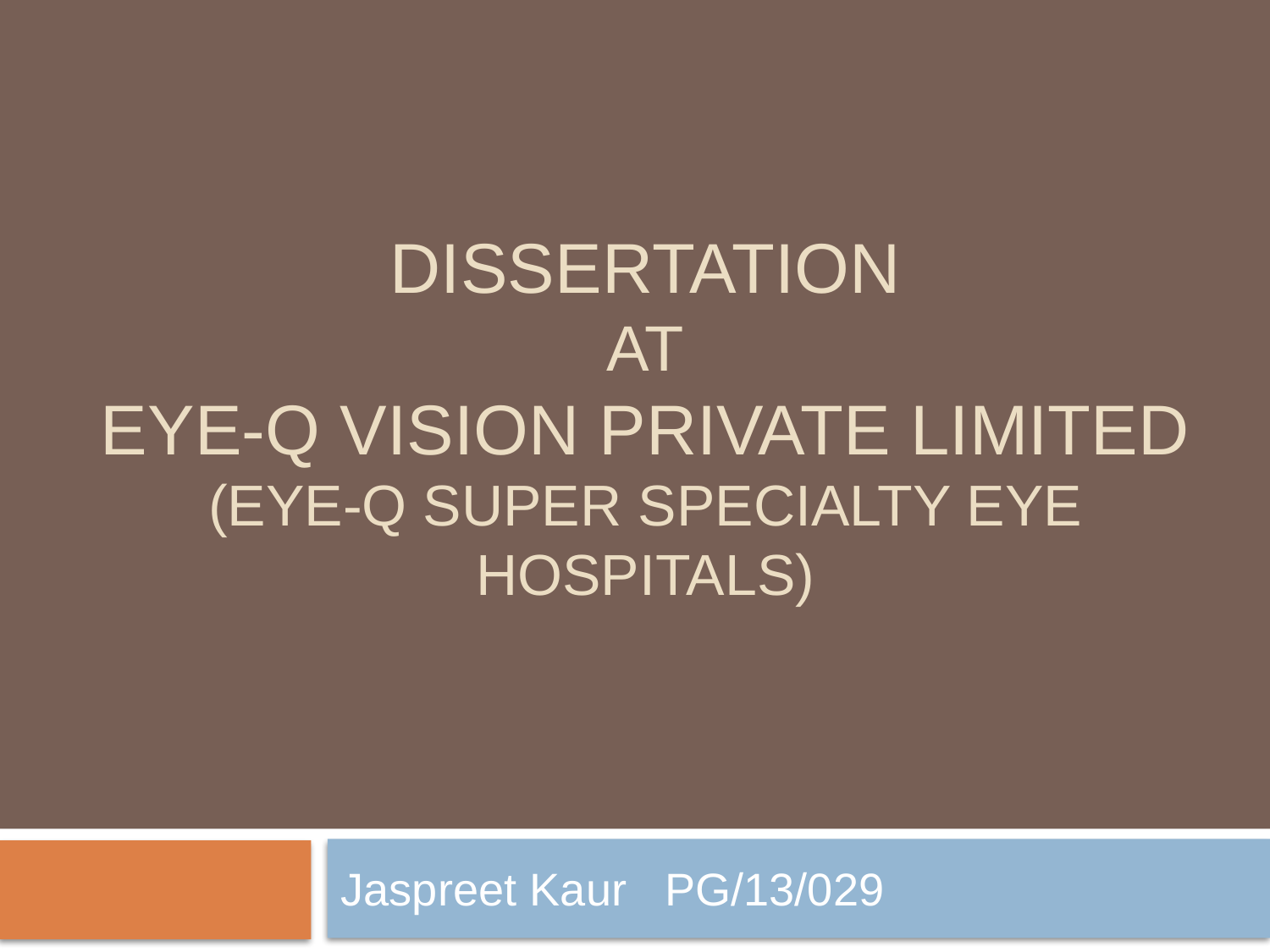

# Dissertation at Eye-Q Vision Private Limited (Eye-Q super specialty eye hospitals)
Jaspreet Kaur   PG/13/029